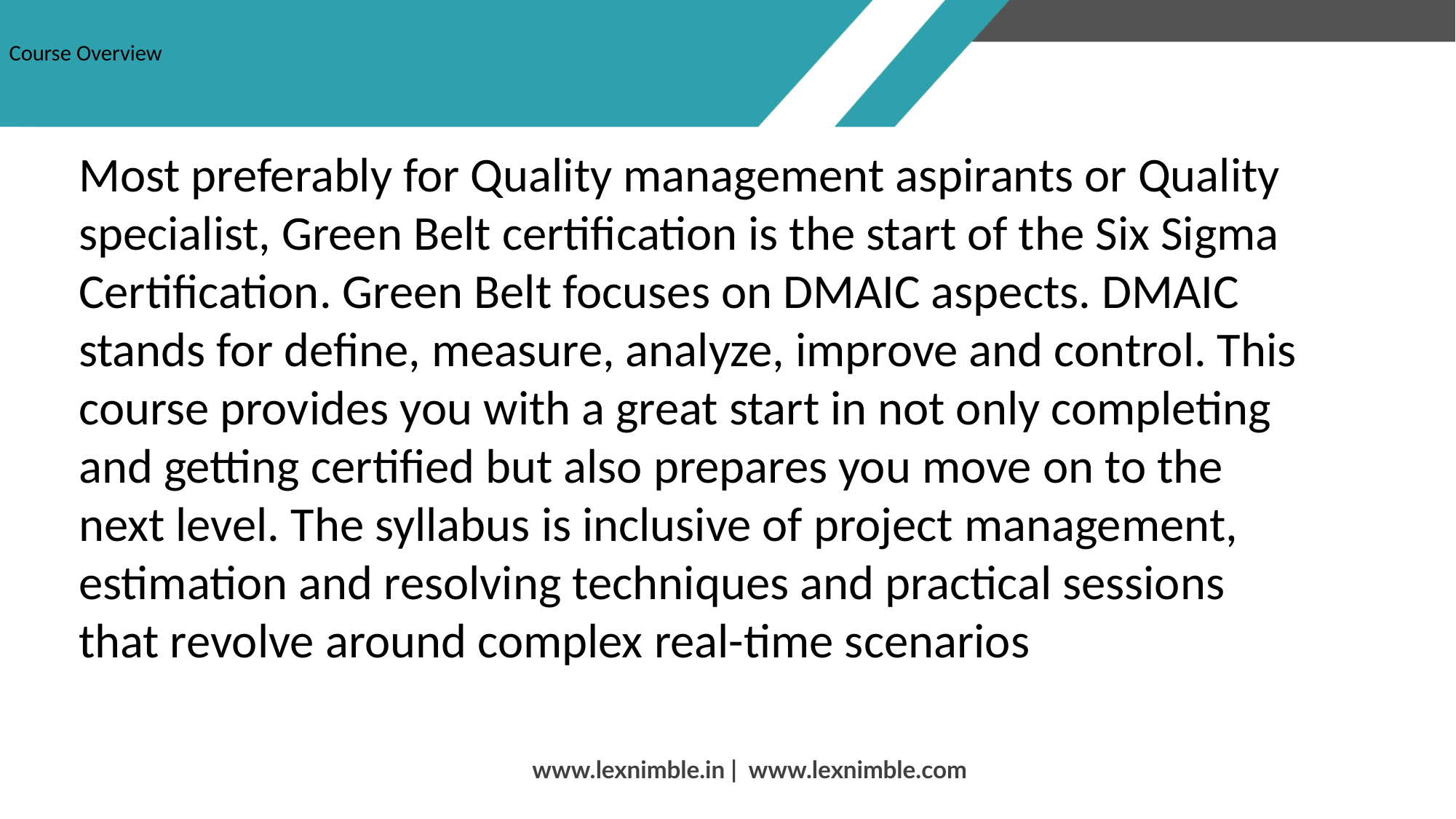

# Course Overview
Most preferably for Quality management aspirants or Quality specialist, Green Belt certification is the start of the Six Sigma Certification. Green Belt focuses on DMAIC aspects. DMAIC stands for define, measure, analyze, improve and control. This course provides you with a great start in not only completing and getting certified but also prepares you move on to the next level. The syllabus is inclusive of project management, estimation and resolving techniques and practical sessions that revolve around complex real-time scenarios